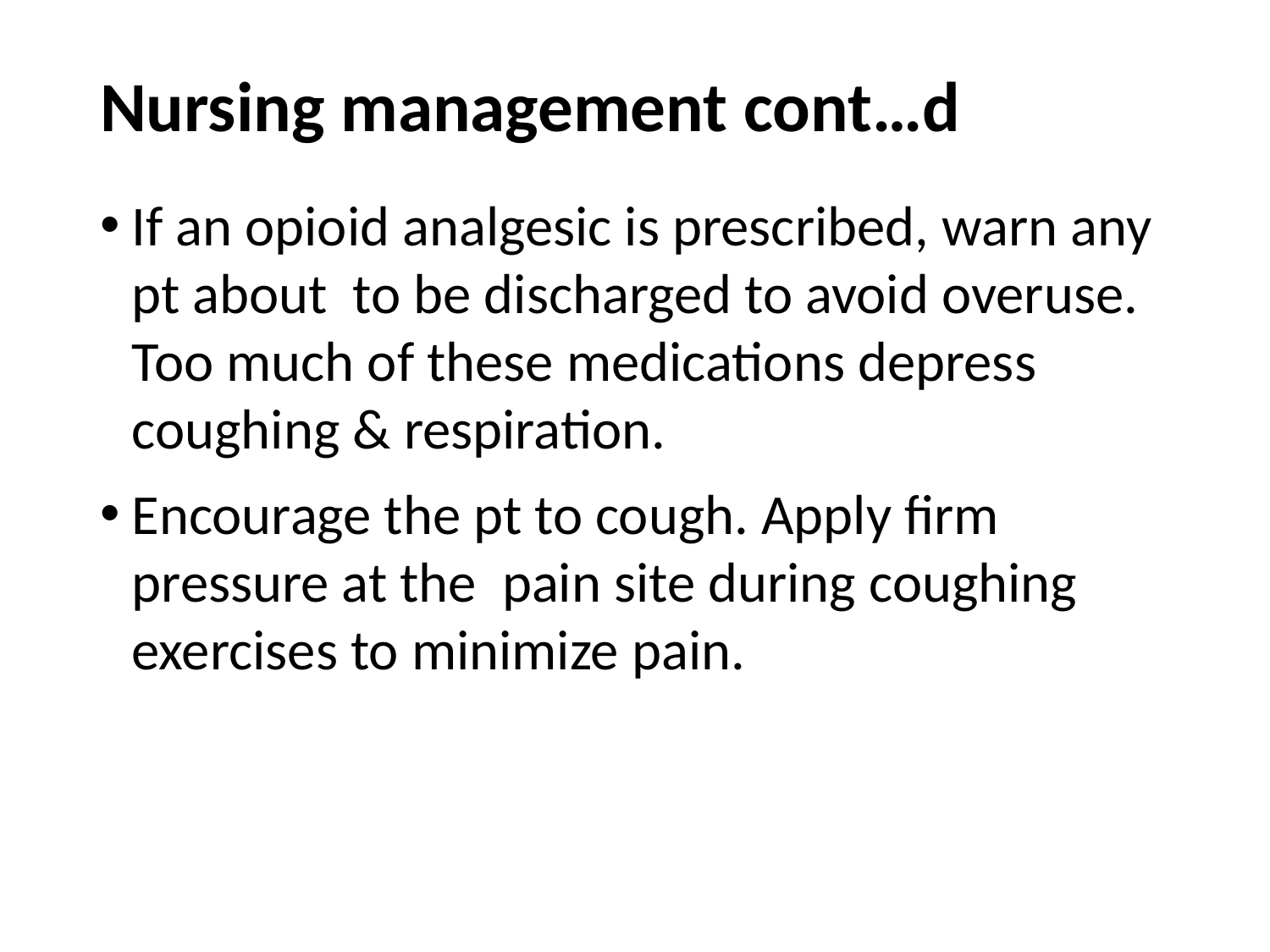

# Nursing management cont…d
If an opioid analgesic is prescribed, warn any pt about  to be discharged to avoid overuse. Too much of these medications depress coughing & respiration.
Encourage the pt to cough. Apply firm pressure at the  pain site during coughing exercises to minimize pain.